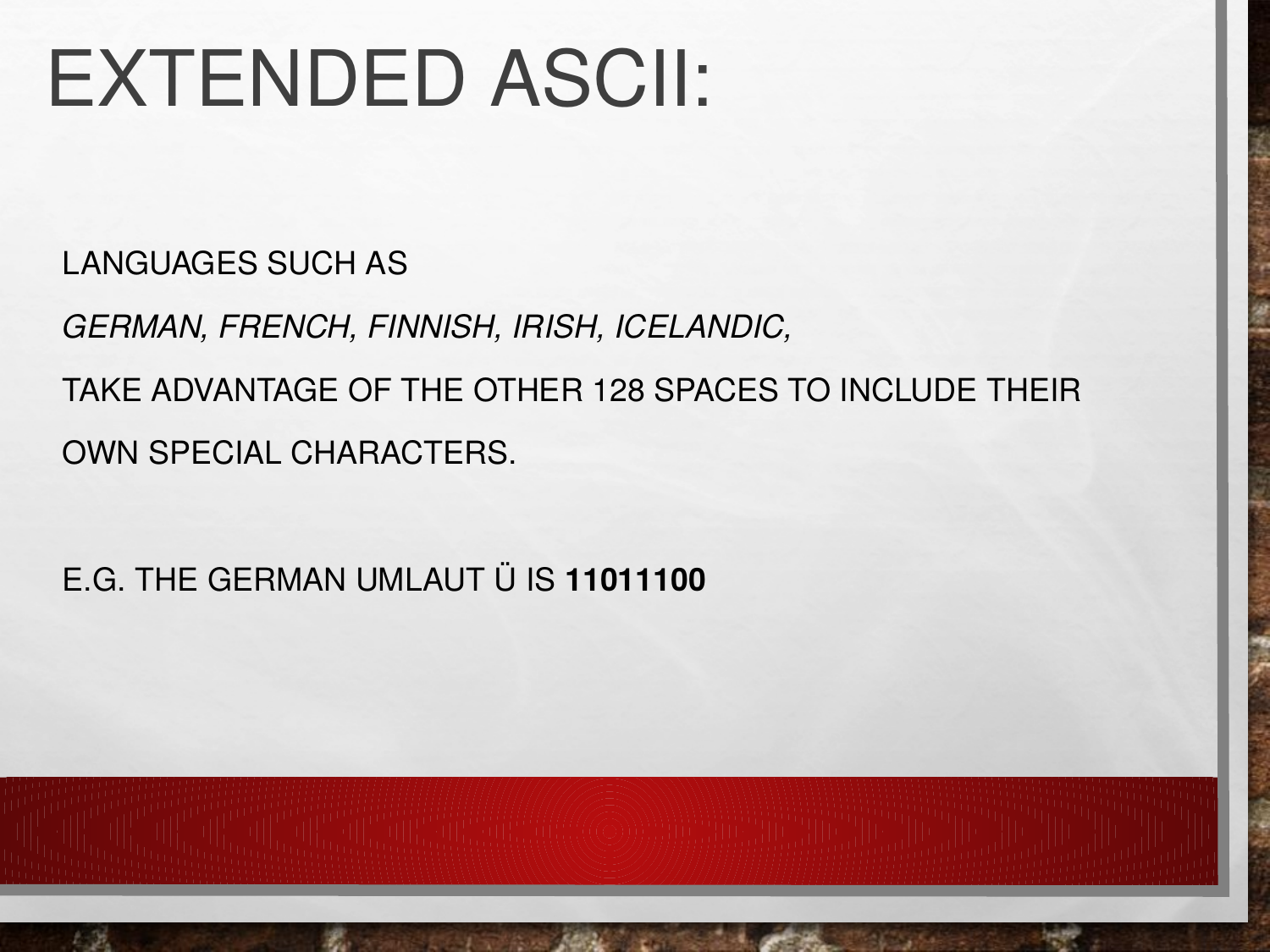

# Extended ASCII:
languages such as
German, French, Finnish, Irish, Icelandic,
take advantage of the other 128 spaces to include their
own special characters.

e.g. the German umlaut ü is 11011100